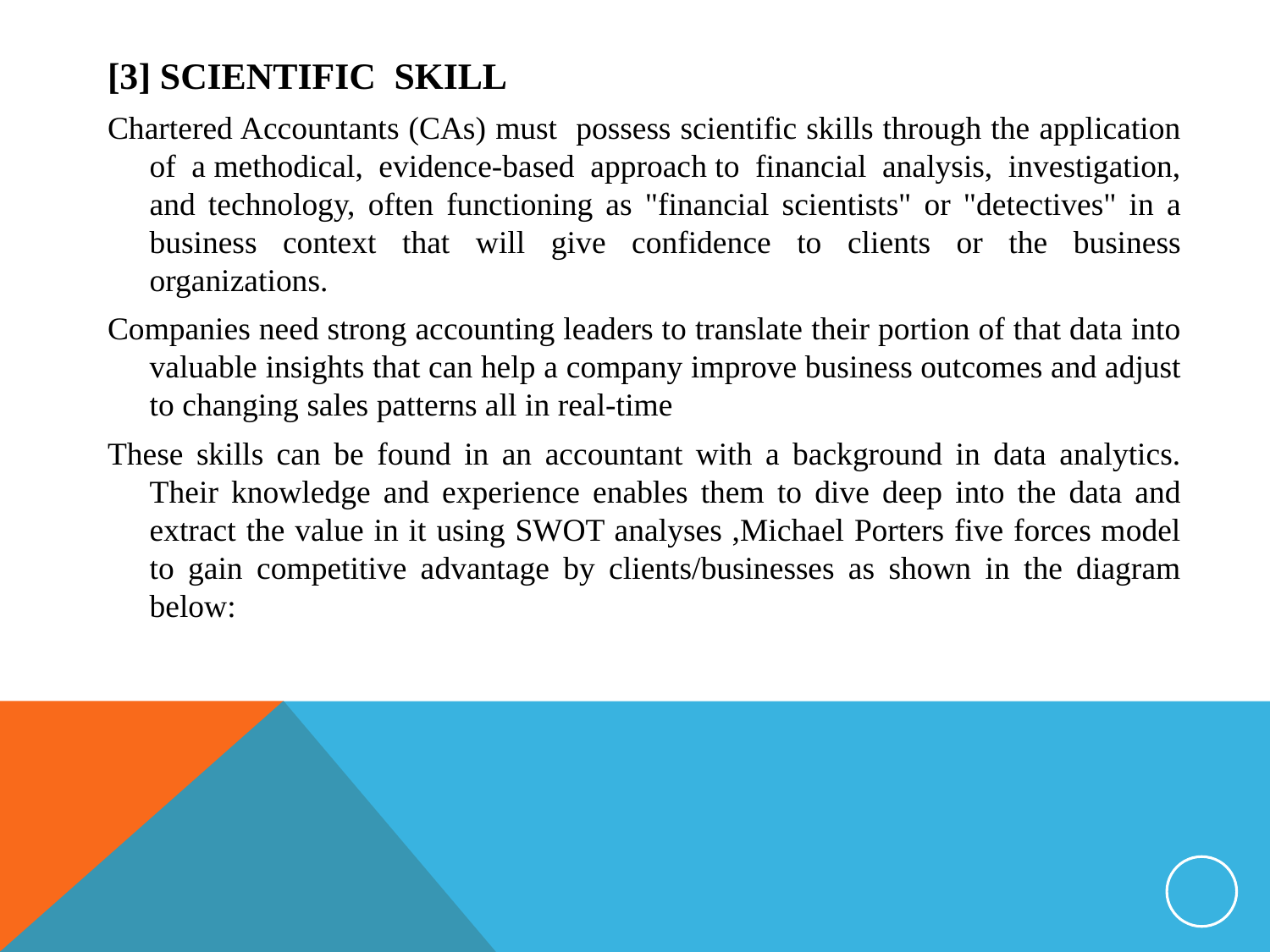

[3] SCIENTIFIC  SKILL
Chartered Accountants (CAs) must  possess scientific skills through the application of a methodical, evidence-based approach to financial analysis, investigation, and technology, often functioning as "financial scientists" or "detectives" in a business context that will give confidence to clients or the business organizations.
Companies need strong accounting leaders to translate their portion of that data into valuable insights that can help a company improve business outcomes and adjust to changing sales patterns all in real-time
These skills can be found in an accountant with a background in data analytics. Their knowledge and experience enables them to dive deep into the data and extract the value in it using SWOT analyses ,Michael Porters five forces model to gain competitive advantage by clients/businesses as shown in the diagram below:
17